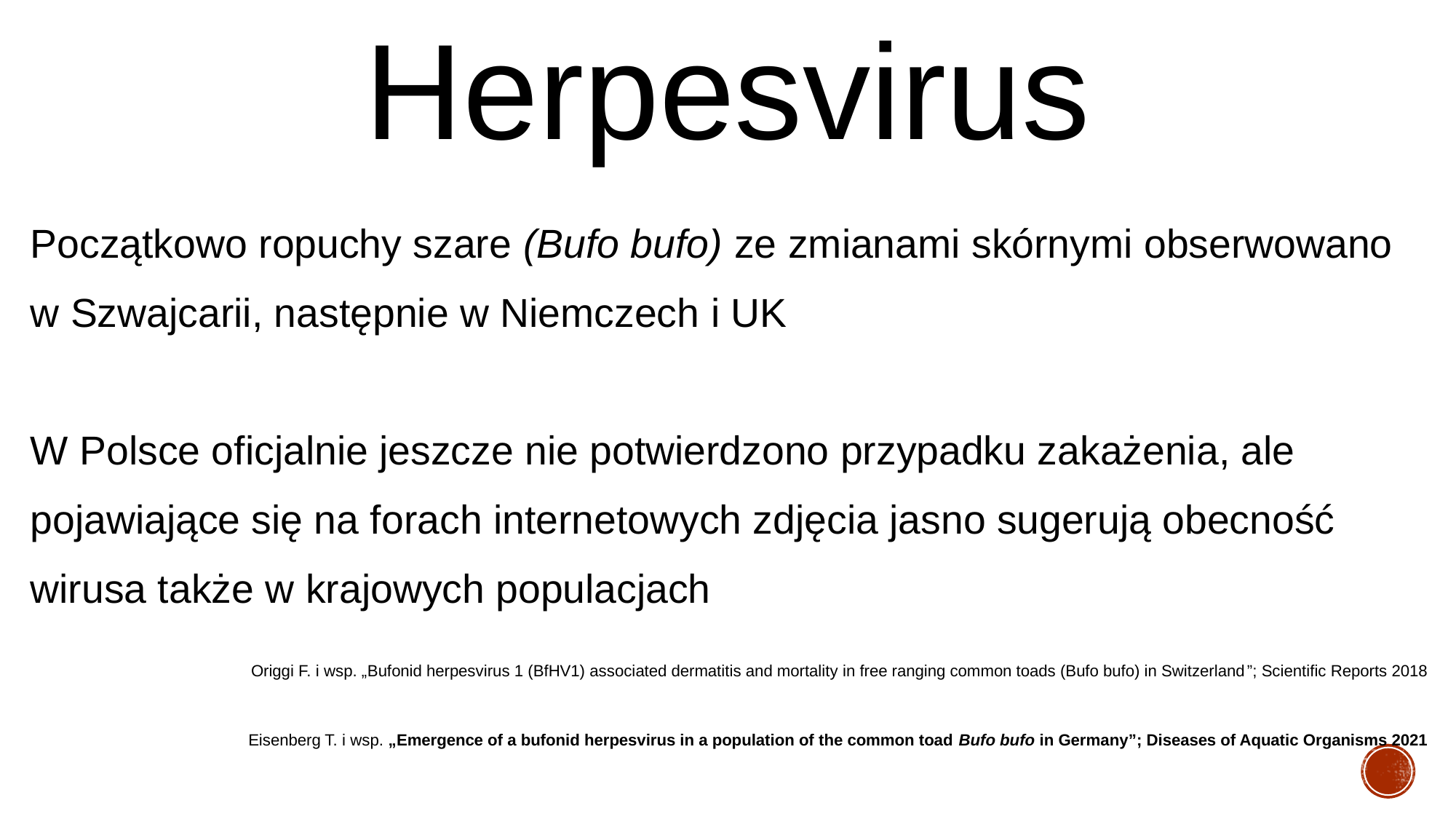

Herpesvirus
Początkowo ropuchy szare (Bufo bufo) ze zmianami skórnymi obserwowano w Szwajcarii, następnie w Niemczech i UK

W Polsce oficjalnie jeszcze nie potwierdzono przypadku zakażenia, ale pojawiające się na forach internetowych zdjęcia jasno sugerują obecność wirusa także w krajowych populacjach
Origgi F. i wsp. „Bufonid herpesvirus 1 (BfHV1) associated dermatitis and mortality in free ranging common toads (Bufo bufo) in Switzerland”; Scientific Reports 2018
Eisenberg T. i wsp. „Emergence of a bufonid herpesvirus in a population of the common toad Bufo bufo in Germany”; Diseases of Aquatic Organisms 2021